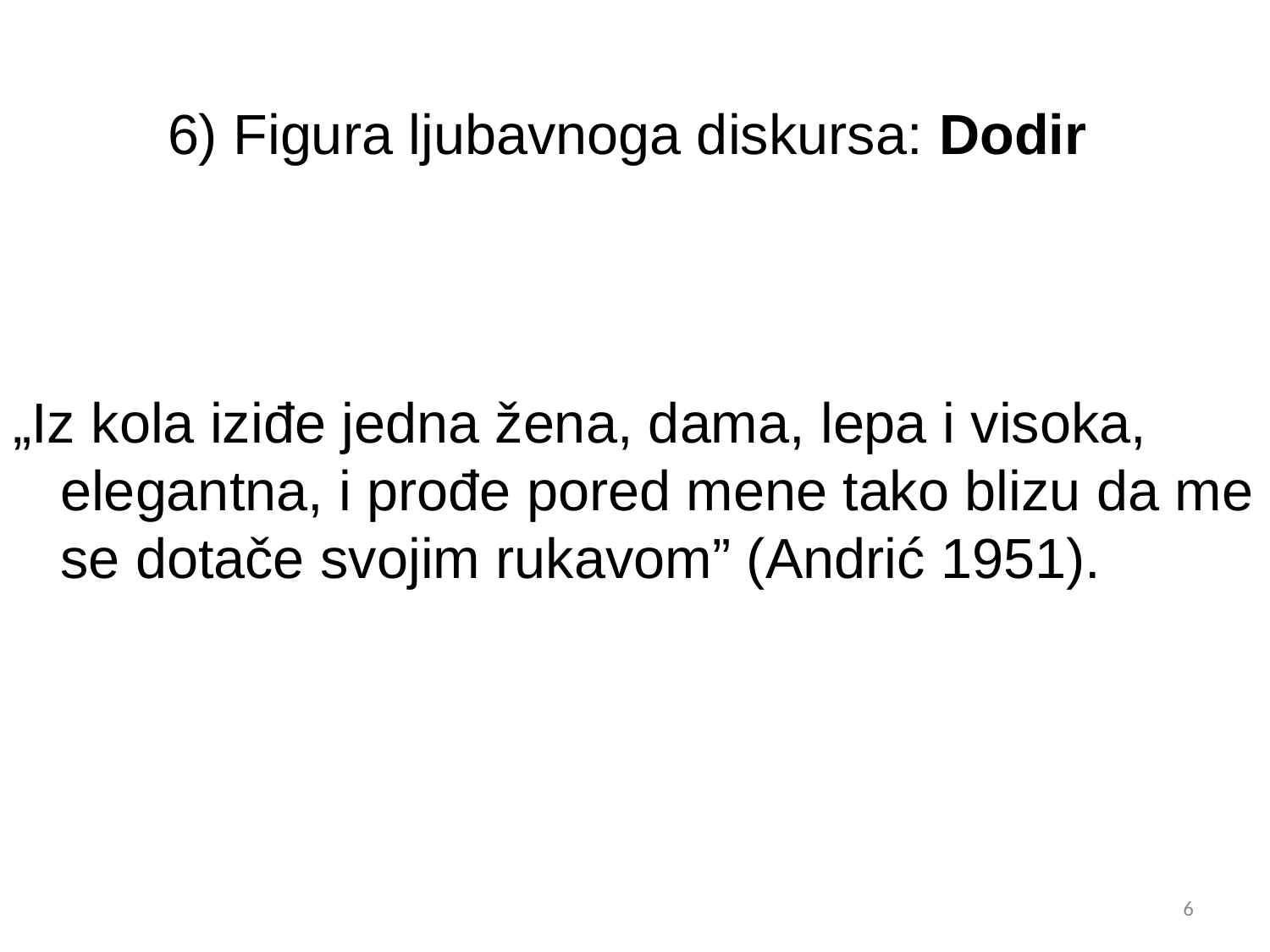

# 6) Figura ljubavnoga diskursa: Dodir

„Iz kola iziđe jedna žena, dama, lepa i visoka, elegantna, i prođe pored mene tako blizu da me se dotače svojim rukavom” (Andrić 1951).

6